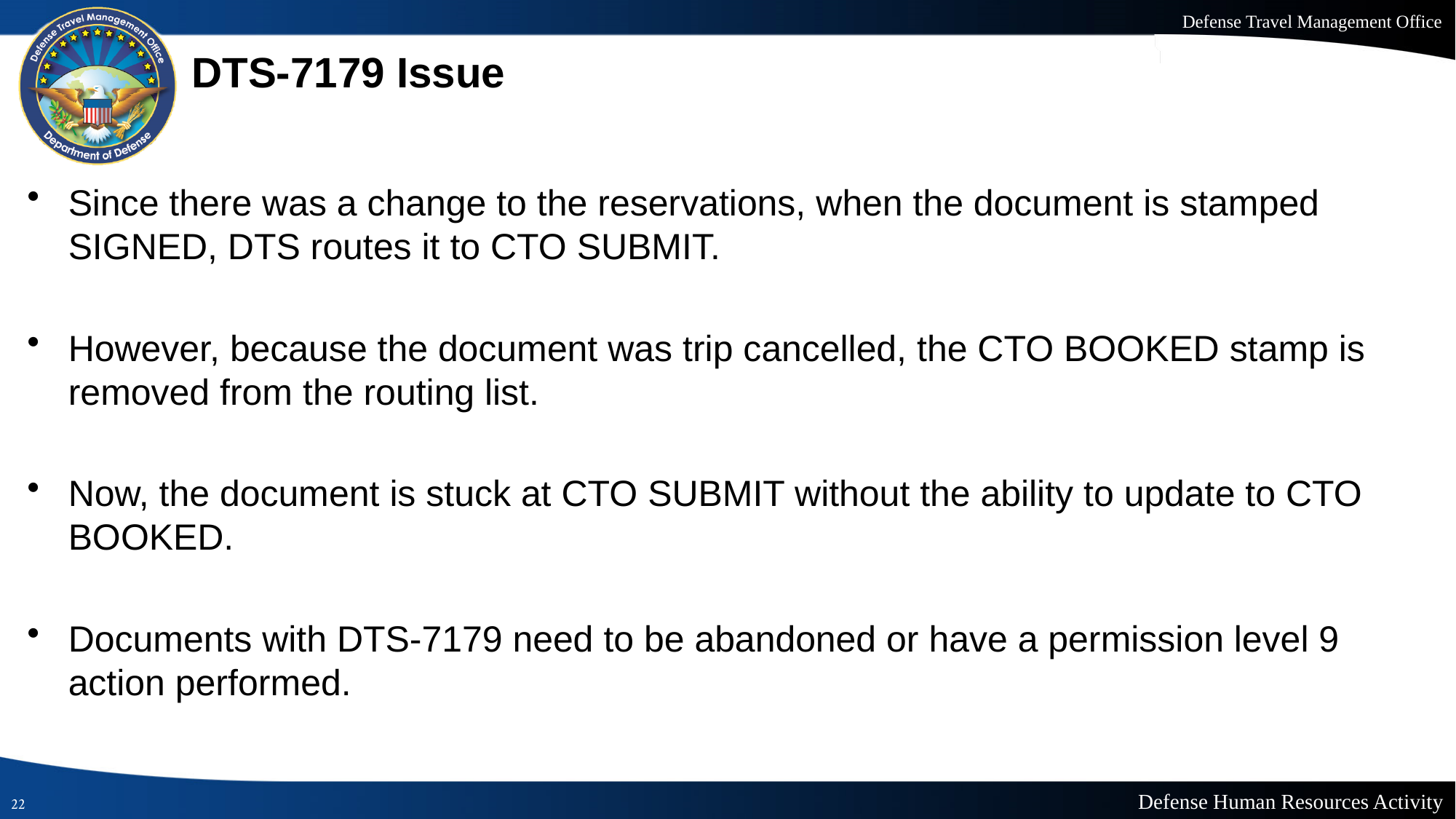

# DTS-7179 Issue
Since there was a change to the reservations, when the document is stamped SIGNED, DTS routes it to CTO SUBMIT.

However, because the document was trip cancelled, the CTO BOOKED stamp is removed from the routing list.

Now, the document is stuck at CTO SUBMIT without the ability to update to CTO BOOKED.

Documents with DTS-7179 need to be abandoned or have a permission level 9 action performed.
22